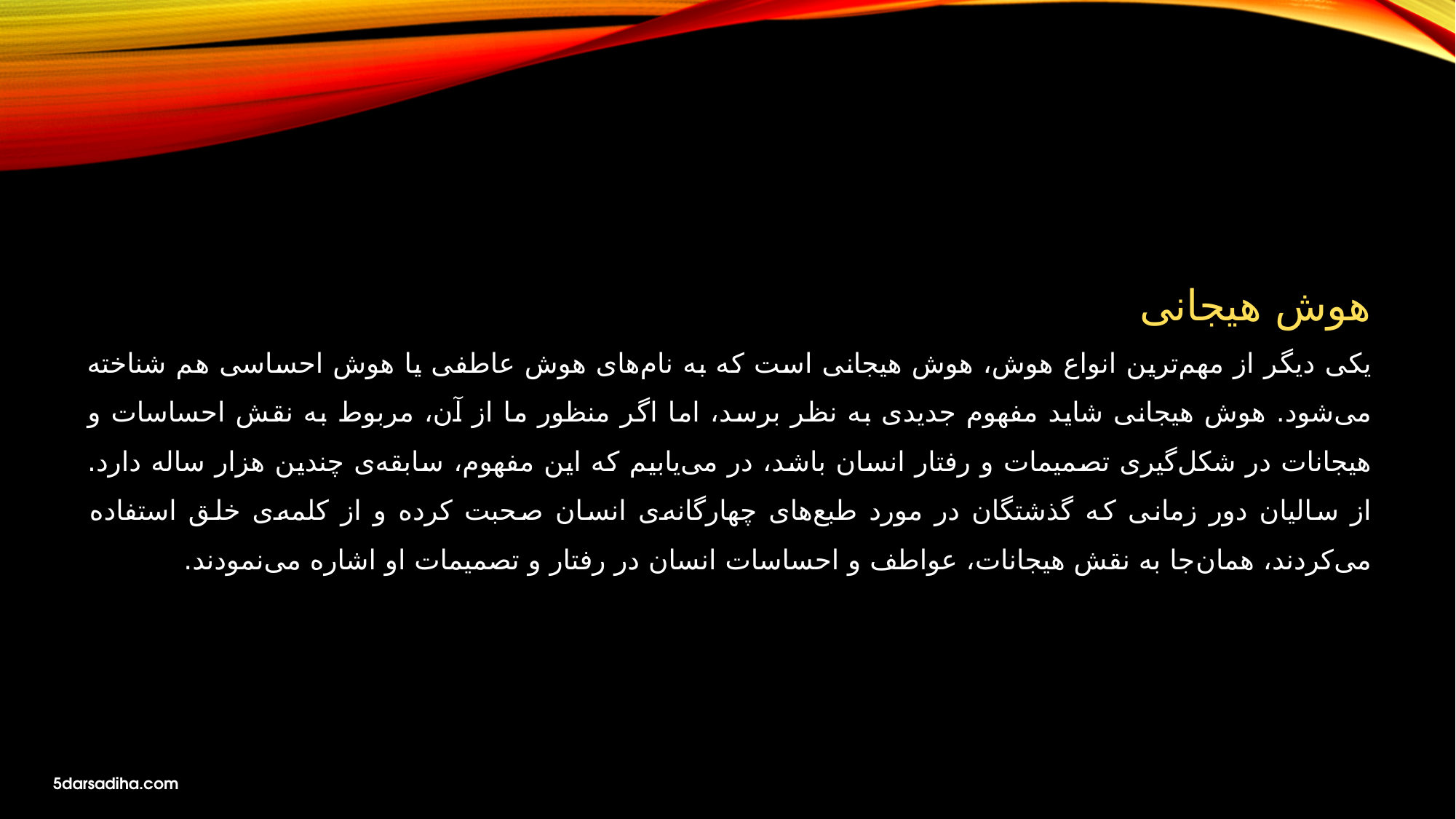

هوش هیجانی
یکی دیگر از مهم‌ترین انواع هوش، هوش هیجانی است که به نام‌های هوش عاطفی یا هوش احساسی هم شناخته می‌شود. هوش هیجانی شاید مفهوم جدیدی به نظر برسد، اما اگر منظور ما از آن، مربوط به نقش احساسات و هیجانات در شکل‌گیری تصمیمات و رفتار انسان باشد، در می‌یابیم که این مفهوم، سابقه‌ی چندین هزار ساله دارد. از سالیان دور زمانی که گذشتگان در مورد طبع‌های چهارگانه‌ی انسان صحبت کرده و از کلمه‌ی خلق استفاده می‌کردند، همان‌جا به نقش هیجانات، عواطف و احساسات انسان در رفتار و تصمیمات او اشاره می‌نمودند.
5darsadiha.com